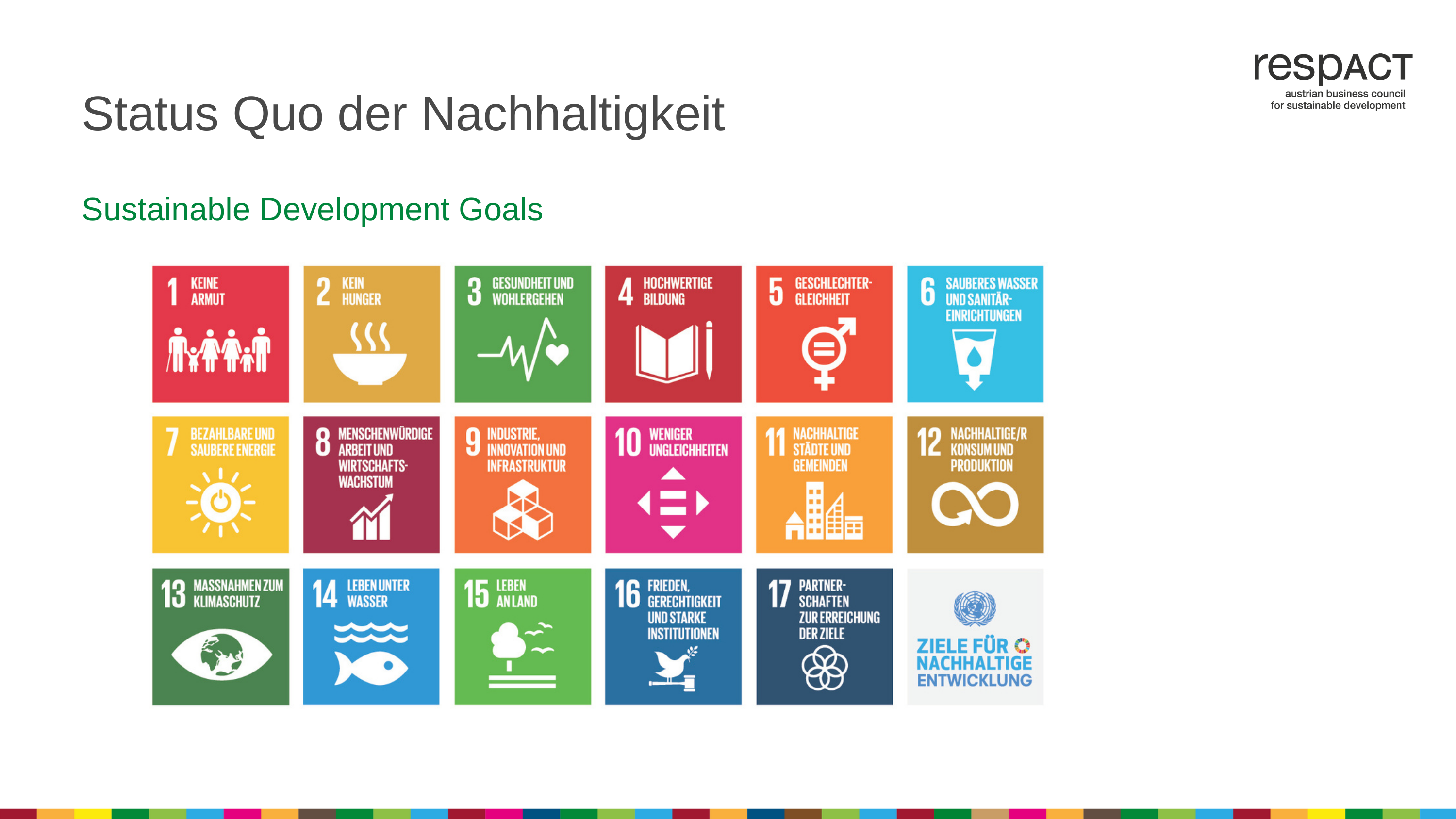

Status Quo der Nachhaltigkeit
Sustainable Development Goals